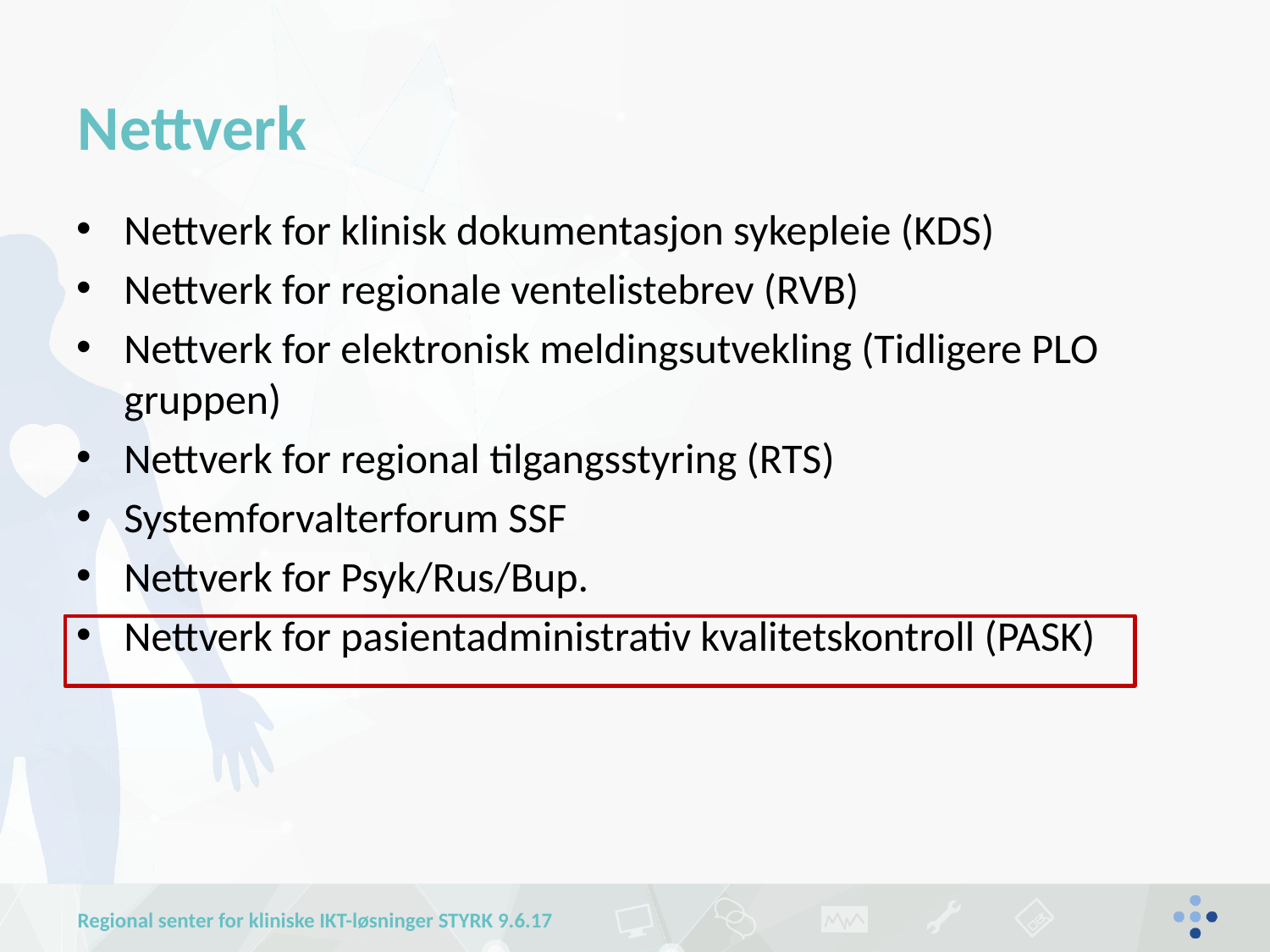

# Nettverk
Nettverk for klinisk dokumentasjon sykepleie (KDS)
Nettverk for regionale ventelistebrev (RVB)
Nettverk for elektronisk meldingsutvekling (Tidligere PLO gruppen)
Nettverk for regional tilgangsstyring (RTS)
Systemforvalterforum SSF
Nettverk for Psyk/Rus/Bup.
Nettverk for pasientadministrativ kvalitetskontroll (PASK)

Regional senter for kliniske IKT-løsninger STYRK 9.6.17